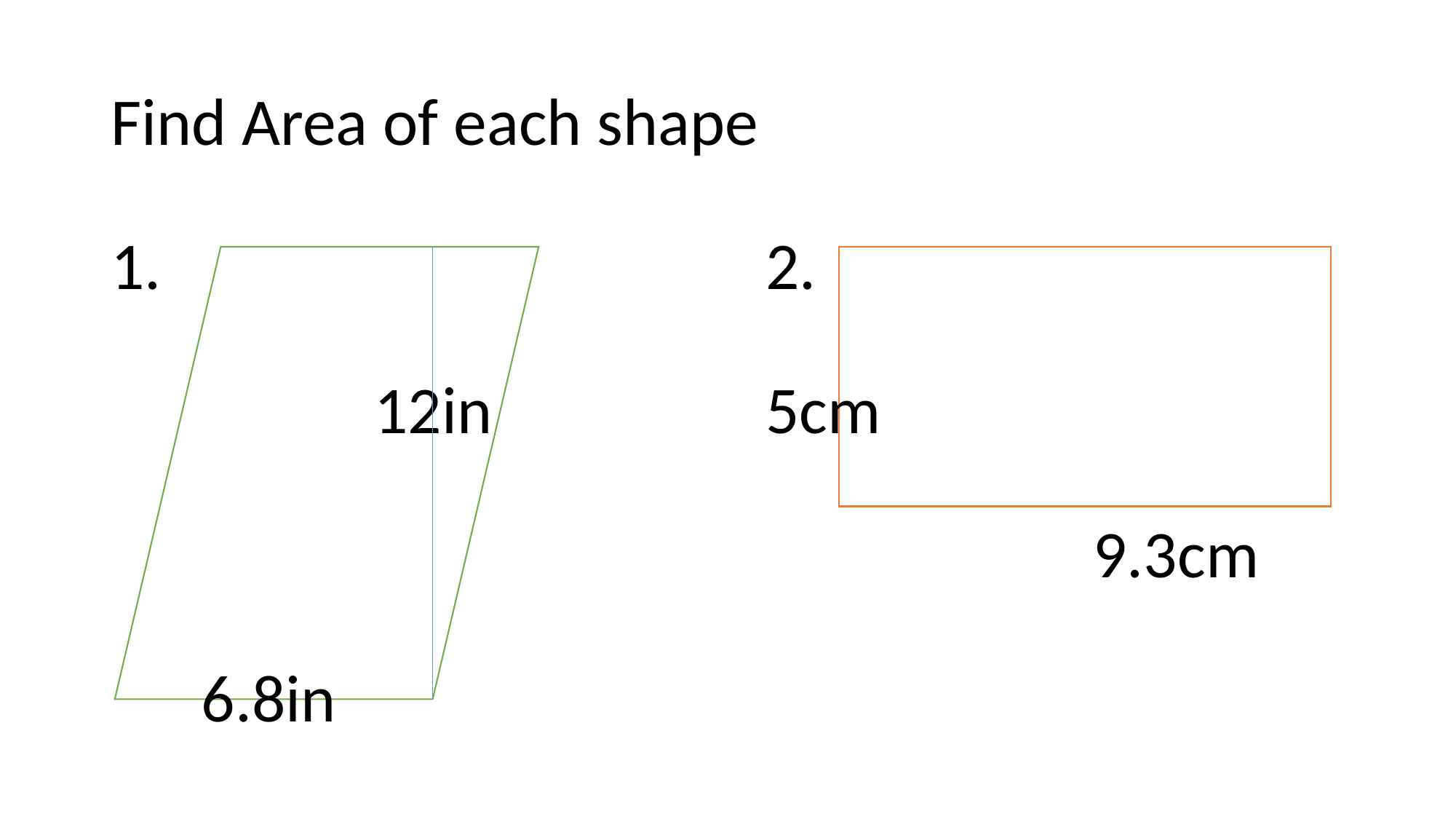

# Find Area of each shape 1. 						2. 12in			5cm 9.3cm 6.8in